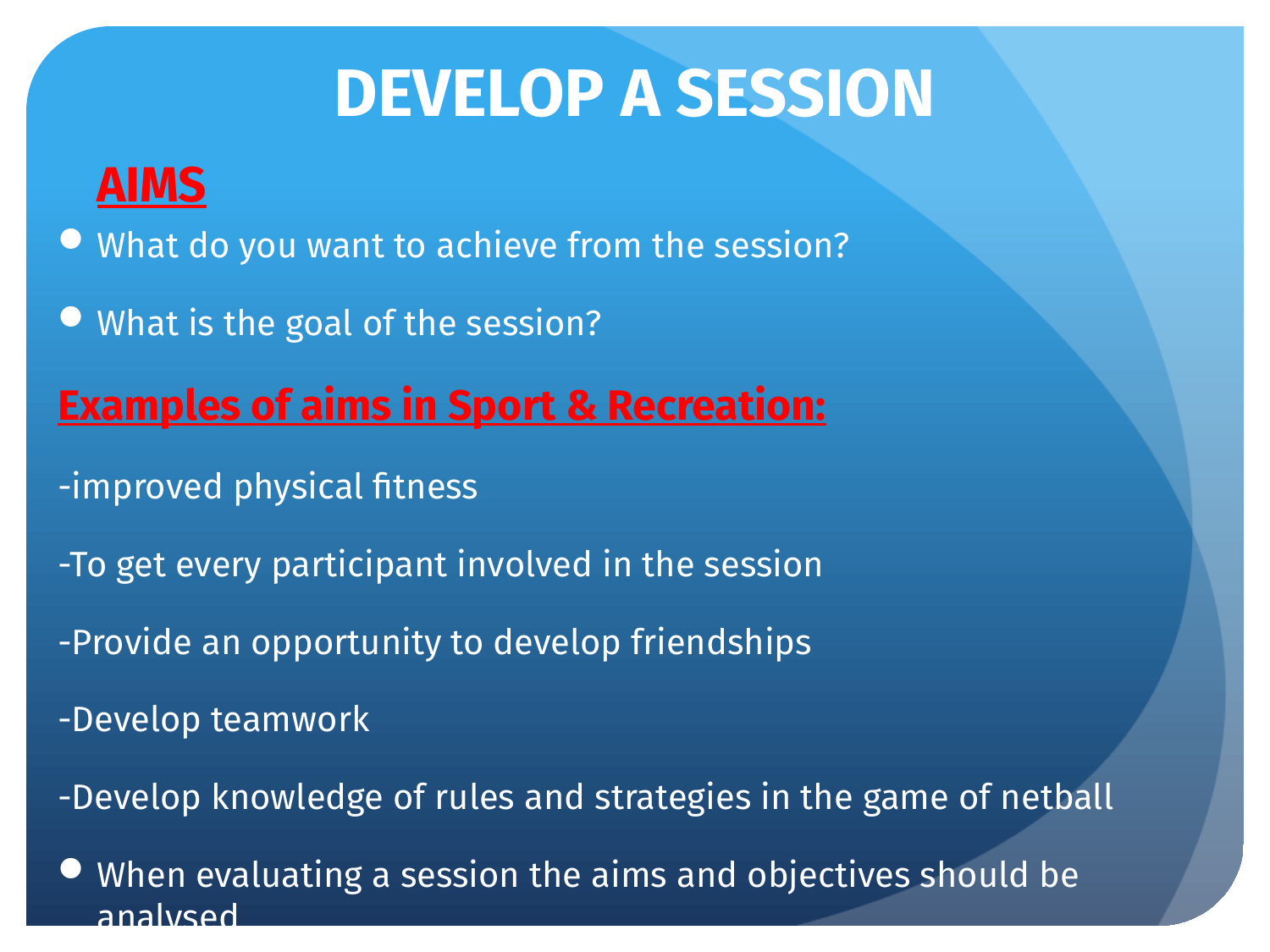

# DEVELOP A SESSION
AIMS
What do you want to achieve from the session?
What is the goal of the session?
Examples of aims in Sport & Recreation:
-improved physical fitness
-To get every participant involved in the session
-Provide an opportunity to develop friendships
-Develop teamwork
-Develop knowledge of rules and strategies in the game of netball
When evaluating a session the aims and objectives should be analysed